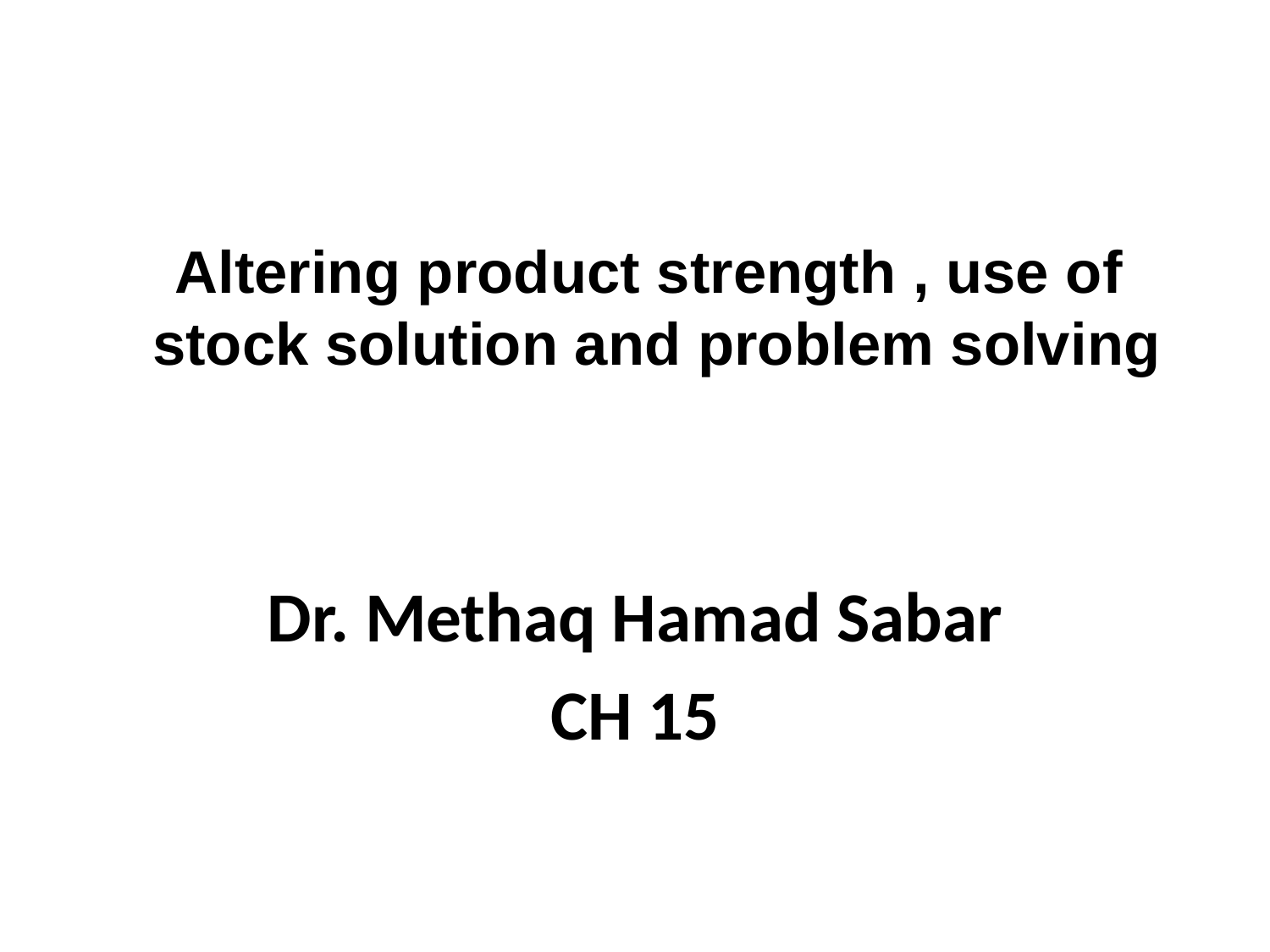

# Altering product strength , use of stock solution and problem solving

Dr. Methaq Hamad Sabar
CH 15